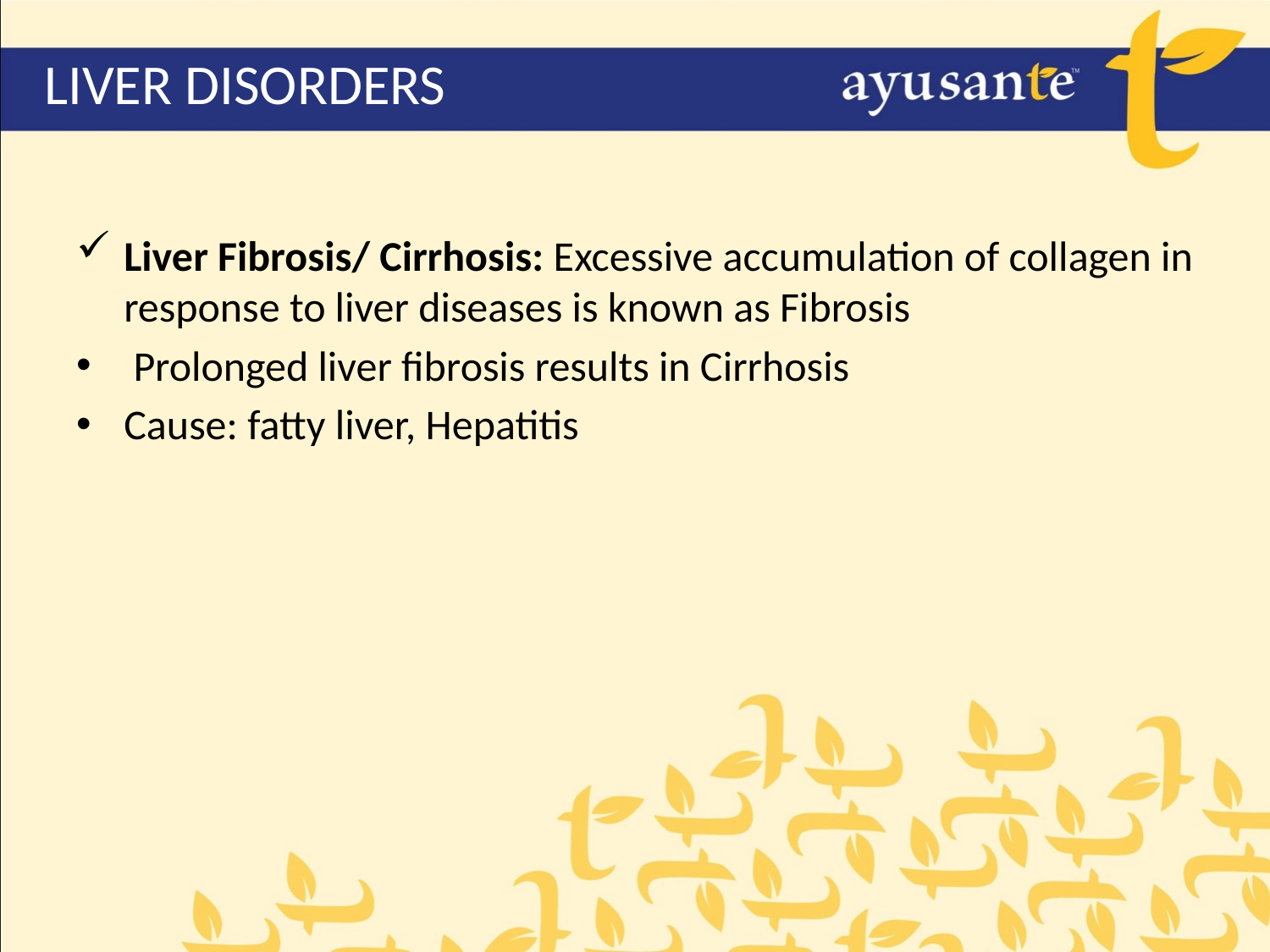

LIVER DISORDERS
Liver Fibrosis/ Cirrhosis: Excessive accumulation of collagen in response to liver diseases is known as Fibrosis
 Prolonged liver fibrosis results in Cirrhosis
Cause: fatty liver, Hepatitis